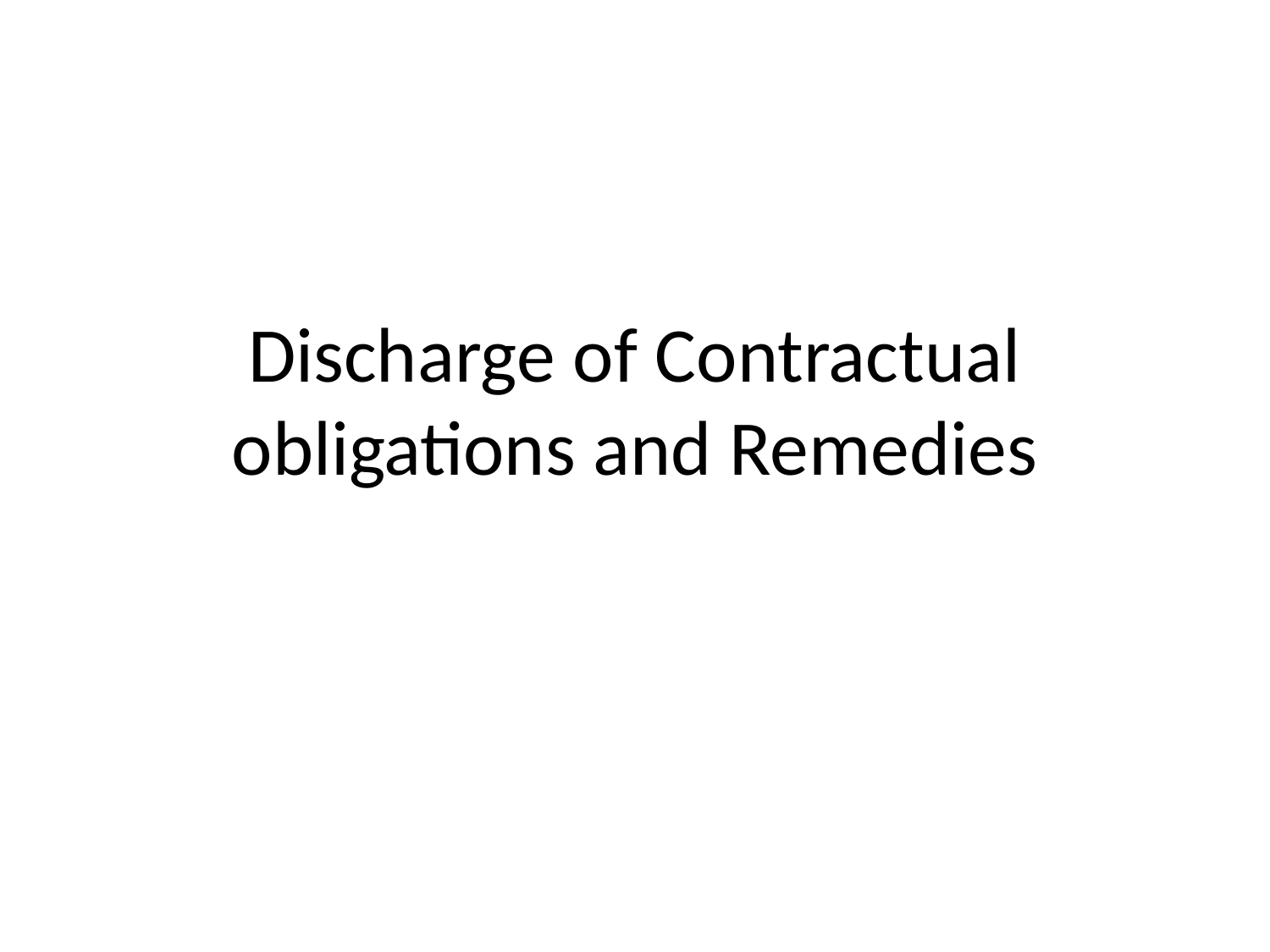

# Discharge of Contractual obligations and Remedies